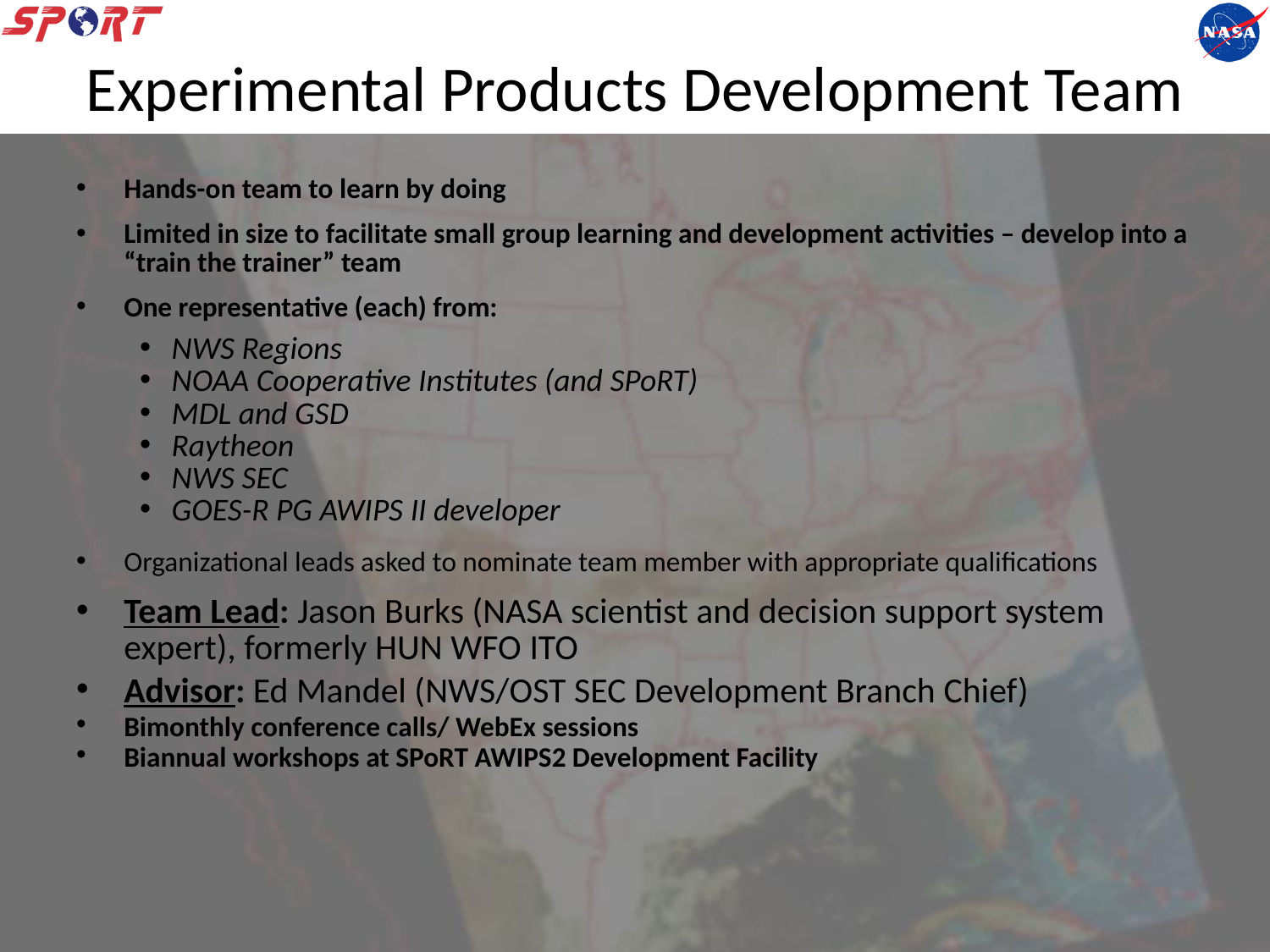

# Experimental Products Development Team
Hands-on team to learn by doing
Limited in size to facilitate small group learning and development activities – develop into a “train the trainer” team
One representative (each) from:
NWS Regions
NOAA Cooperative Institutes (and SPoRT)
MDL and GSD
Raytheon
NWS SEC
GOES-R PG AWIPS II developer
Organizational leads asked to nominate team member with appropriate qualifications
Team Lead: Jason Burks (NASA scientist and decision support system expert), formerly HUN WFO ITO
Advisor: Ed Mandel (NWS/OST SEC Development Branch Chief)
Bimonthly conference calls/ WebEx sessions
Biannual workshops at SPoRT AWIPS2 Development Facility